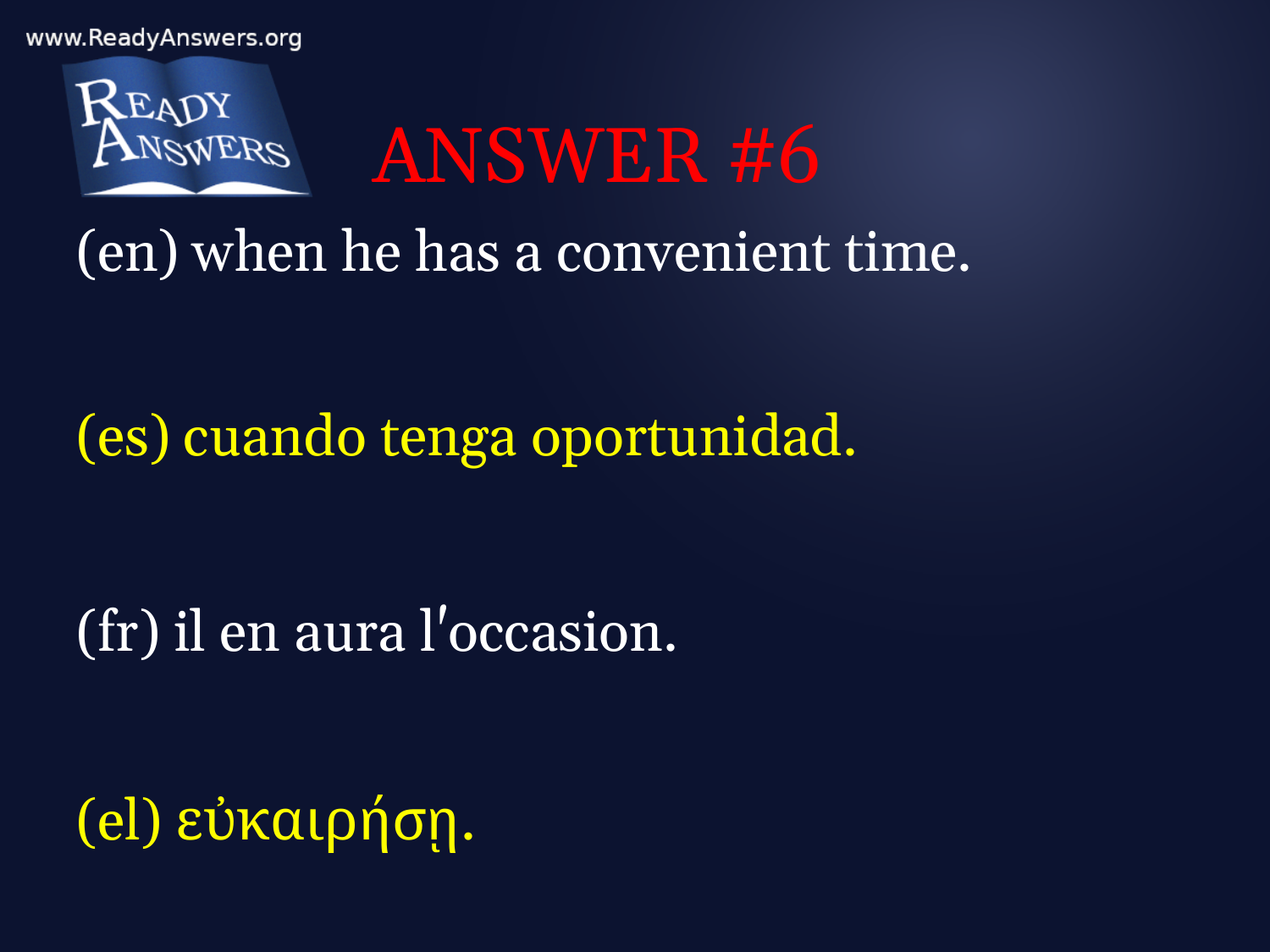

# ANSWER #6
(en) when he has a convenient time.
(es) cuando tenga oportunidad.
(fr) il en aura l'occasion.
(el) εὐκαιρήσῃ.